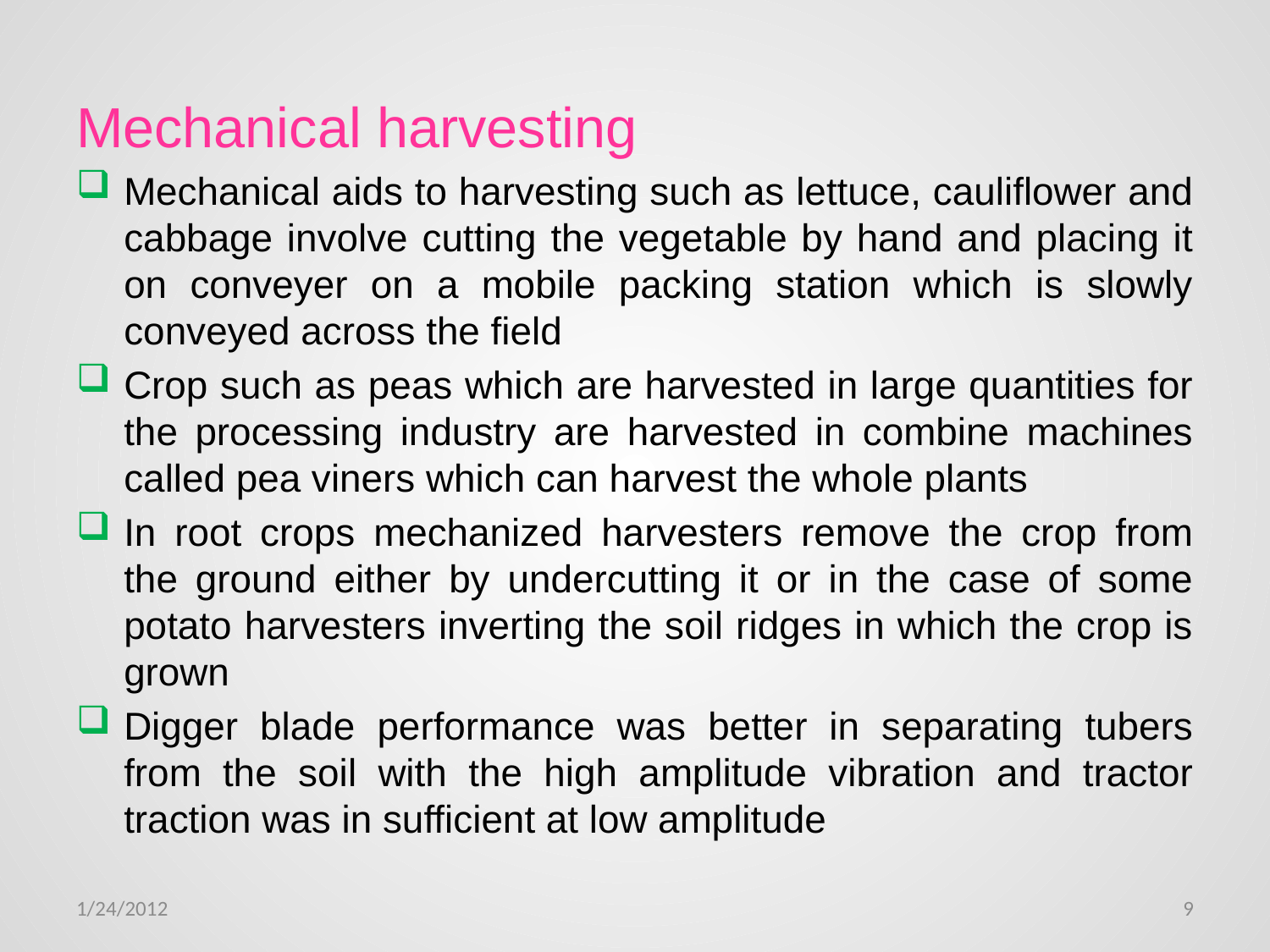

Mechanical harvesting
Mechanical aids to harvesting such as lettuce, cauliflower and cabbage involve cutting the vegetable by hand and placing it on conveyer on a mobile packing station which is slowly conveyed across the field
Crop such as peas which are harvested in large quantities for the processing industry are harvested in combine machines called pea viners which can harvest the whole plants
In root crops mechanized harvesters remove the crop from the ground either by undercutting it or in the case of some potato harvesters inverting the soil ridges in which the crop is grown
Digger blade performance was better in separating tubers from the soil with the high amplitude vibration and tractor traction was in sufficient at low amplitude

1/24/2012
9